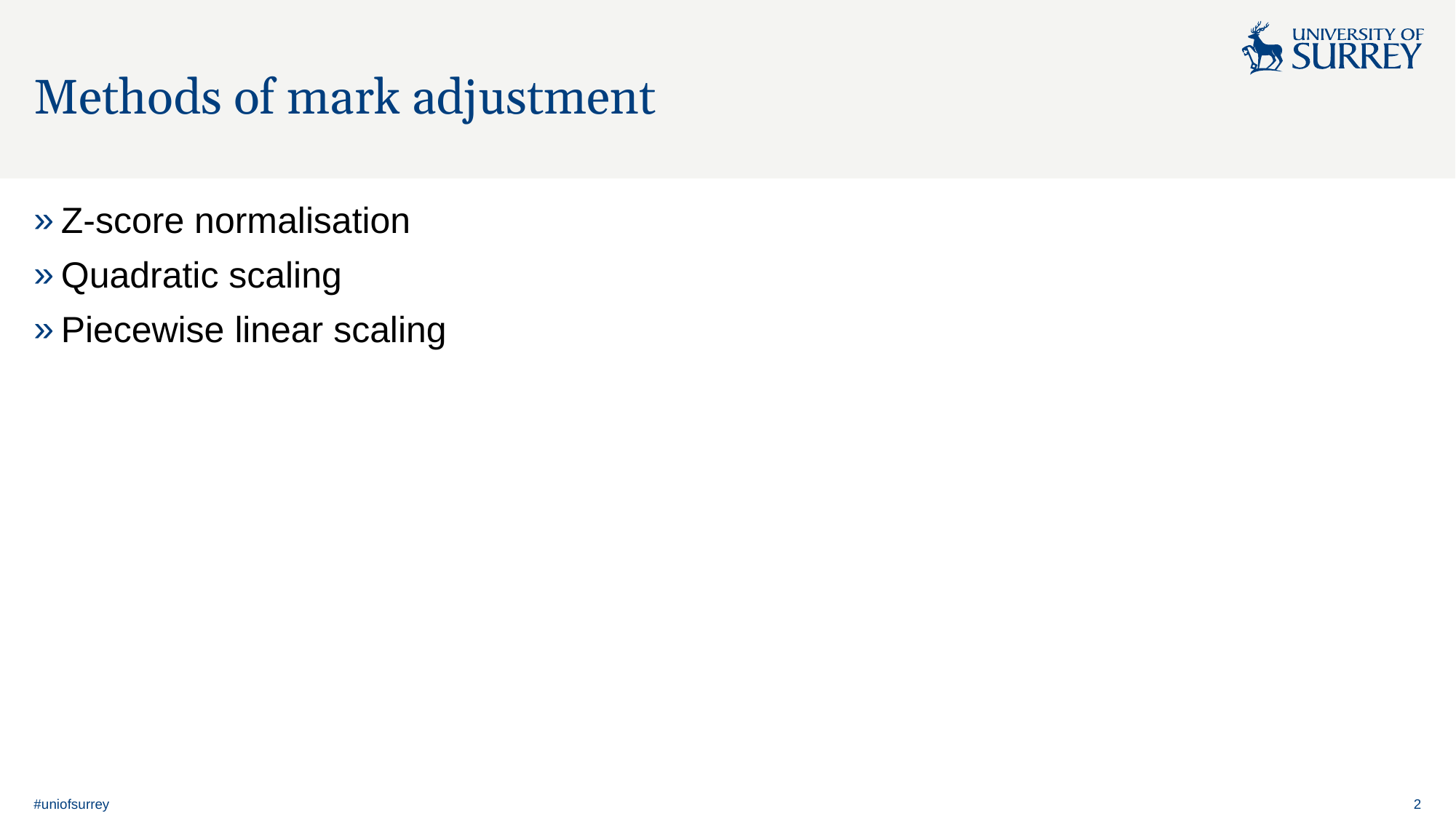

# Methods of mark adjustment
Z-score normalisation
Quadratic scaling
Piecewise linear scaling
#uniofsurrey
2